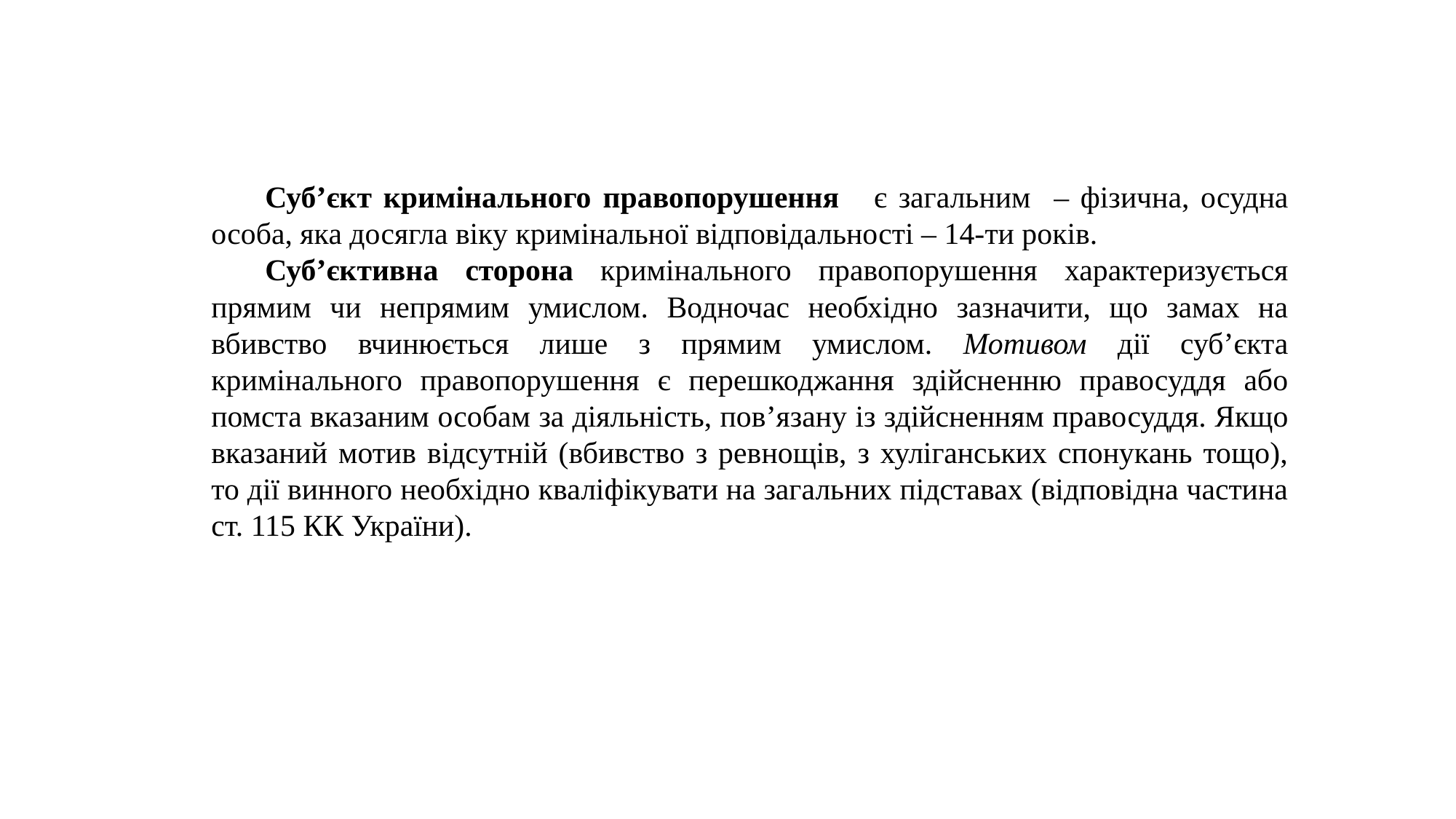

Суб’єкт кримінального правопорушення   є загальним  – фізична, осудна особа, яка досягла віку кримінальної відповідальності – 14-ти років.
Суб’єктивна сторона кримінального правопорушення характеризується прямим чи непрямим умислом. Водночас необхідно зазначити, що замах на вбивство вчинюється лише з прямим умислом. Мотивом дії суб’єкта кримінального правопорушення є перешкоджання здійсненню правосуддя або помста вказаним особам за діяльність, пов’язану із здійсненням правосуддя. Якщо вказаний мотив відсутній (вбивство з ревнощів, з хуліганських спонукань тощо), то дії винного необхідно кваліфікувати на загальних підставах (відповідна частина ст. 115 КК України).